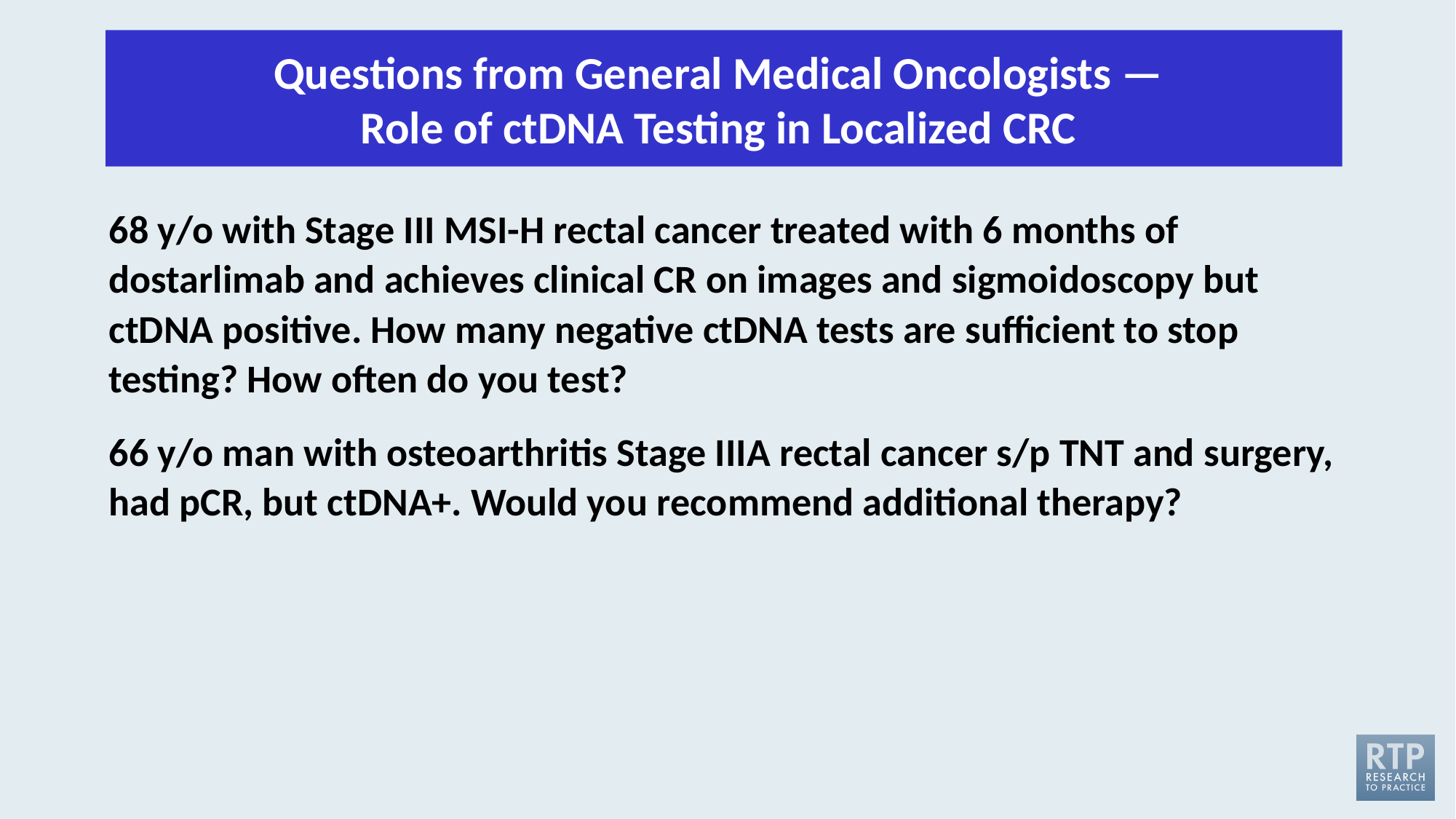

Questions from General Medical Oncologists — 
Role of ctDNA Testing in Localized CRC
68 y/o with Stage III MSI-H rectal cancer treated with 6 months of dostarlimab and achieves clinical CR on images and sigmoidoscopy but ctDNA positive. How many negative ctDNA tests are sufficient to stop testing? How often do you test?
66 y/o man with osteoarthritis Stage IIIA rectal cancer s/p TNT and surgery, had pCR, but ctDNA+. Would you recommend additional therapy?